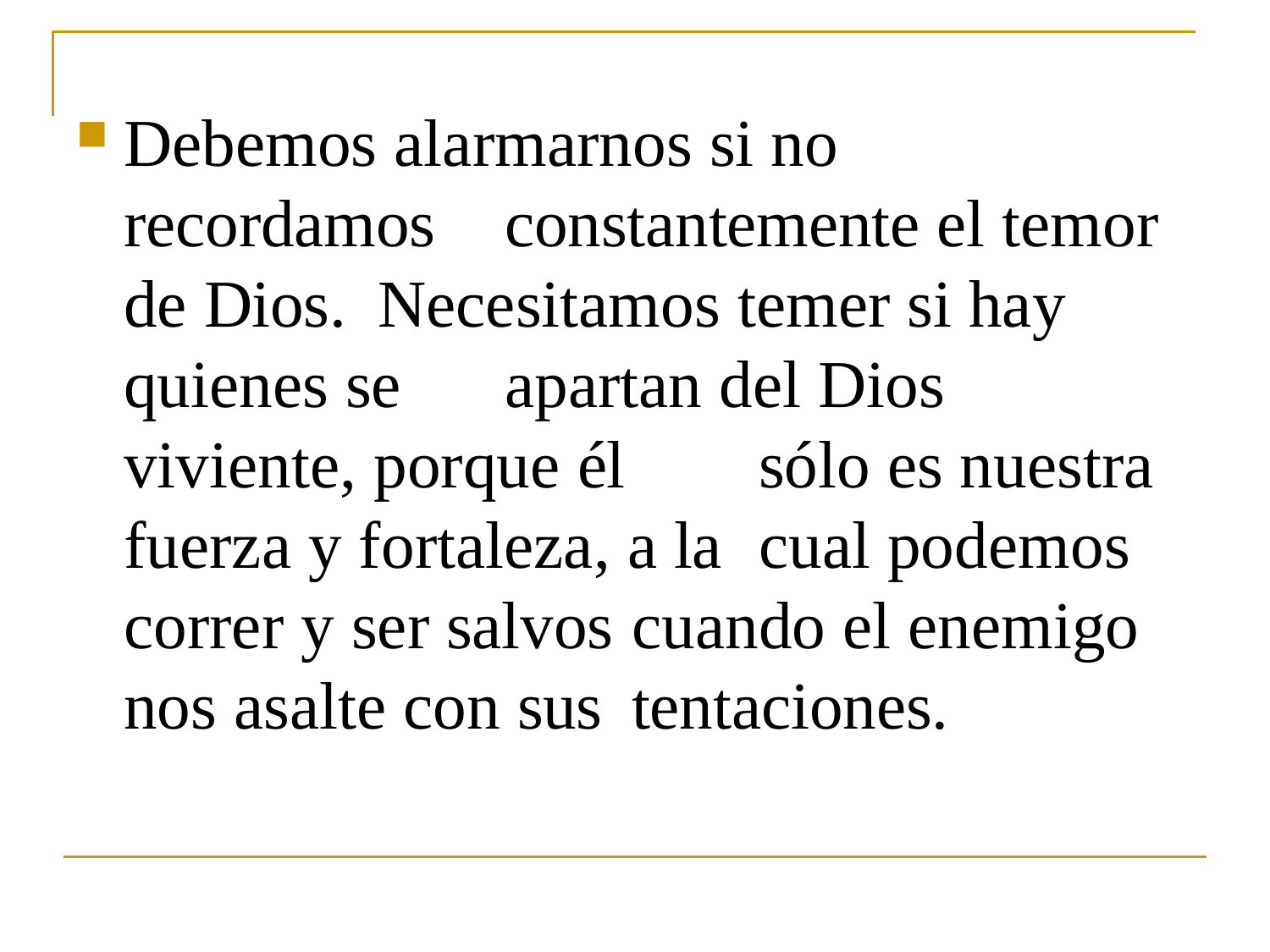

Debemos alarmarnos si no recordamos 	constantemente el temor de Dios. 	Necesitamos temer si hay quienes se 	apartan del Dios viviente, porque él 	sólo es nuestra fuerza y fortaleza, a la 	cual podemos correr y ser salvos 	cuando el enemigo nos asalte con sus 	tentaciones.